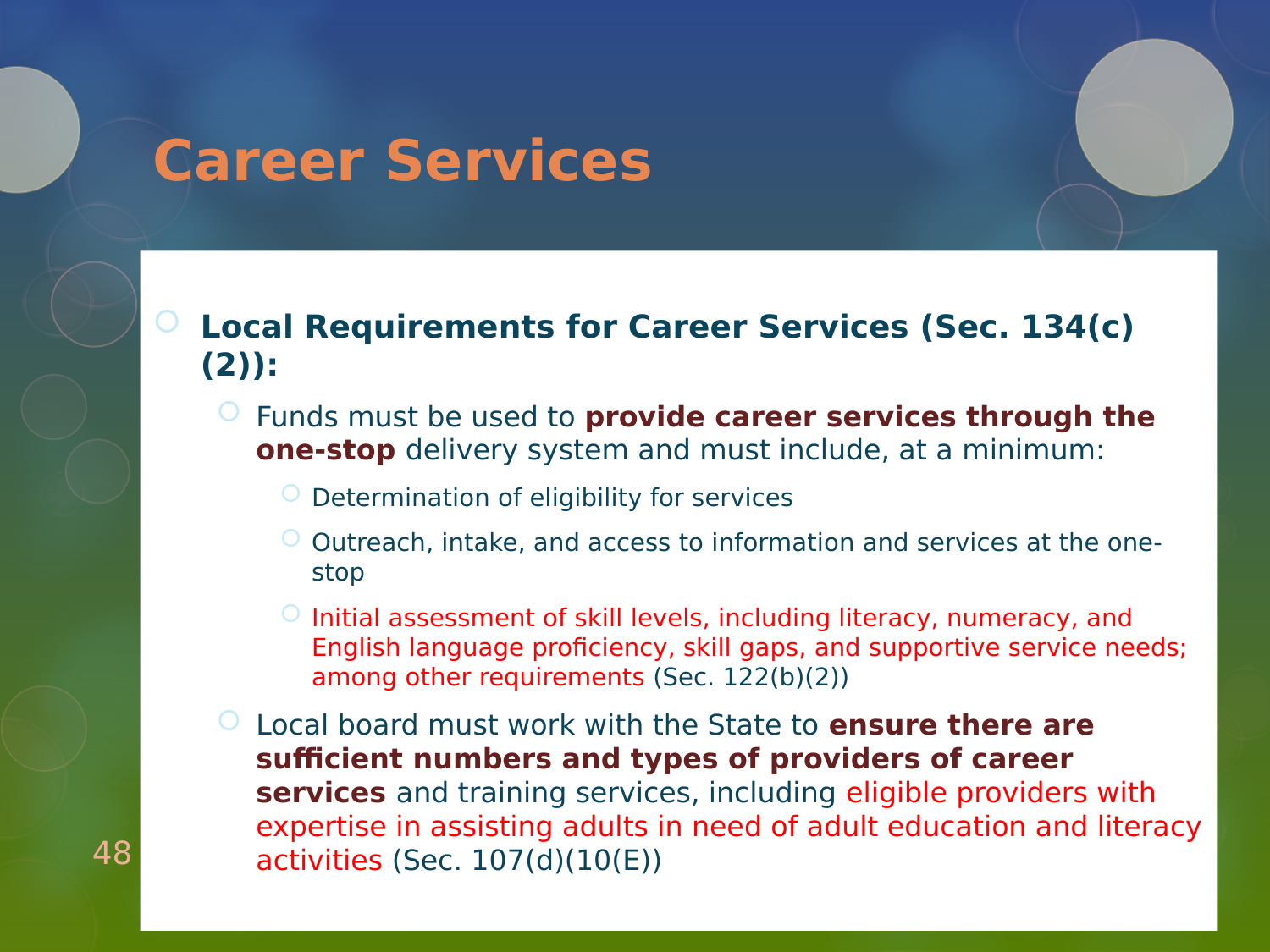

# Career Services
Local Requirements for Career Services (Sec. 134(c)(2)):
Funds must be used to provide career services through the one-stop delivery system and must include, at a minimum:
Determination of eligibility for services
Outreach, intake, and access to information and services at the one-stop
Initial assessment of skill levels, including literacy, numeracy, and English language proficiency, skill gaps, and supportive service needs; among other requirements (Sec. 122(b)(2))
Local board must work with the State to ensure there are sufficient numbers and types of providers of career services and training services, including eligible providers with expertise in assisting adults in need of adult education and literacy activities (Sec. 107(d)(10(E))
48